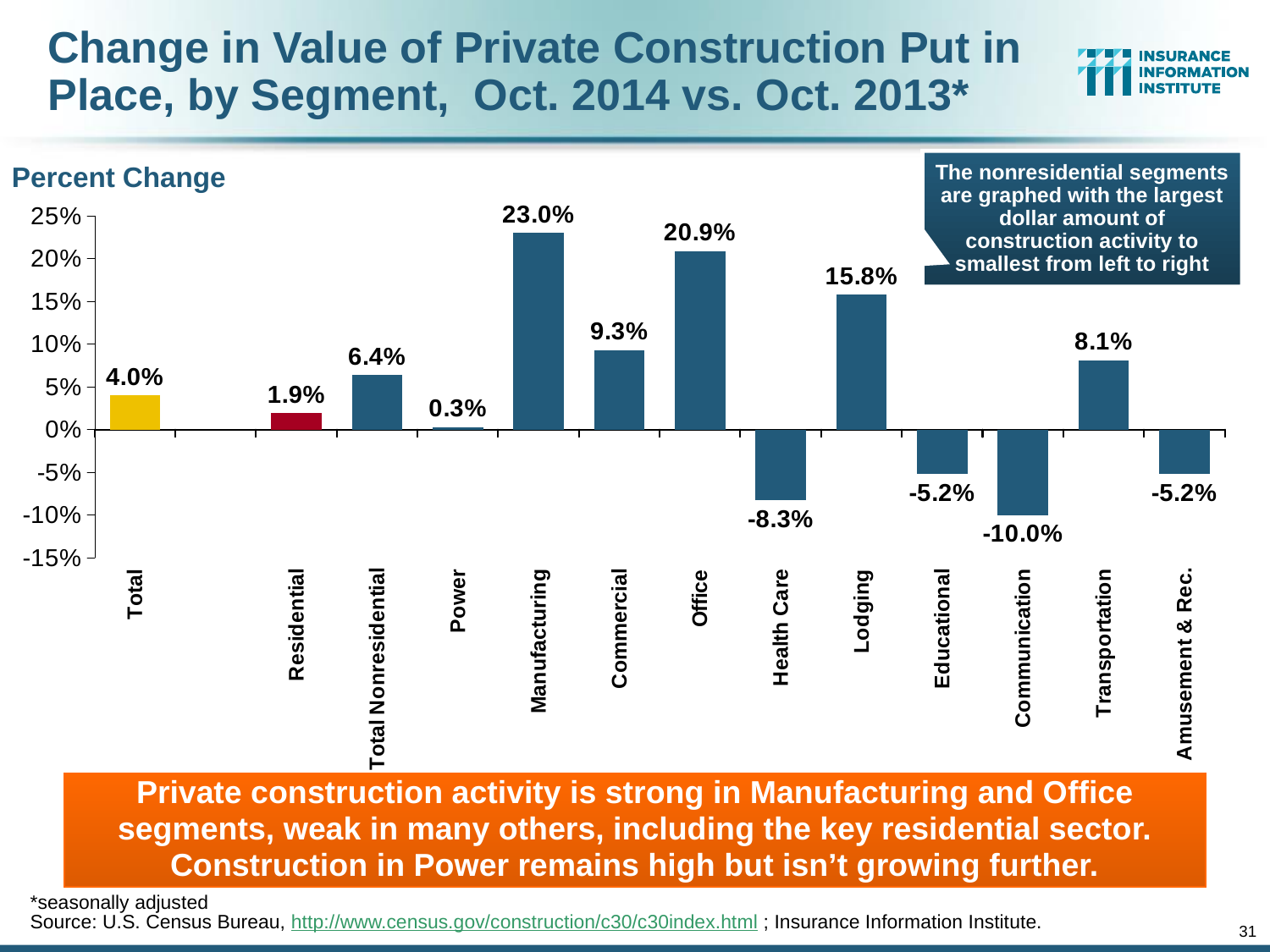

# Change in Value of Private Construction Put in Place, by Segment,  Oct. 2014 vs. Oct. 2013*
The nonresidential segments are graphed with the largest dollar amount of construction activity to smallest from left to right
Percent Change

### Chart

| Category | Private Construction |
|---|---|
| Total | 0.04 |
|  | None |
| Residential | 0.019 |
| Total Nonresidential | 0.064 |
| Power | 0.003 |
| Manufacturing | 0.23 |
| Commercial | 0.093 |
| Office | 0.209 |
| Health Care | -0.083 |
| Lodging | 0.158 |
| Educational | -0.052 |
| Communication | -0.1 |
| Transportation | 0.081 |
| Amusement & Rec. | -0.052 |
Private construction activity is strong in Manufacturing and Office segments, weak in many others, including the key residential sector. Construction in Power remains high but isn’t growing further.
*seasonally adjusted
Source: U.S. Census Bureau, http://www.census.gov/construction/c30/c30index.html ; Insurance Information Institute.
31
12/01/09 - 9pm